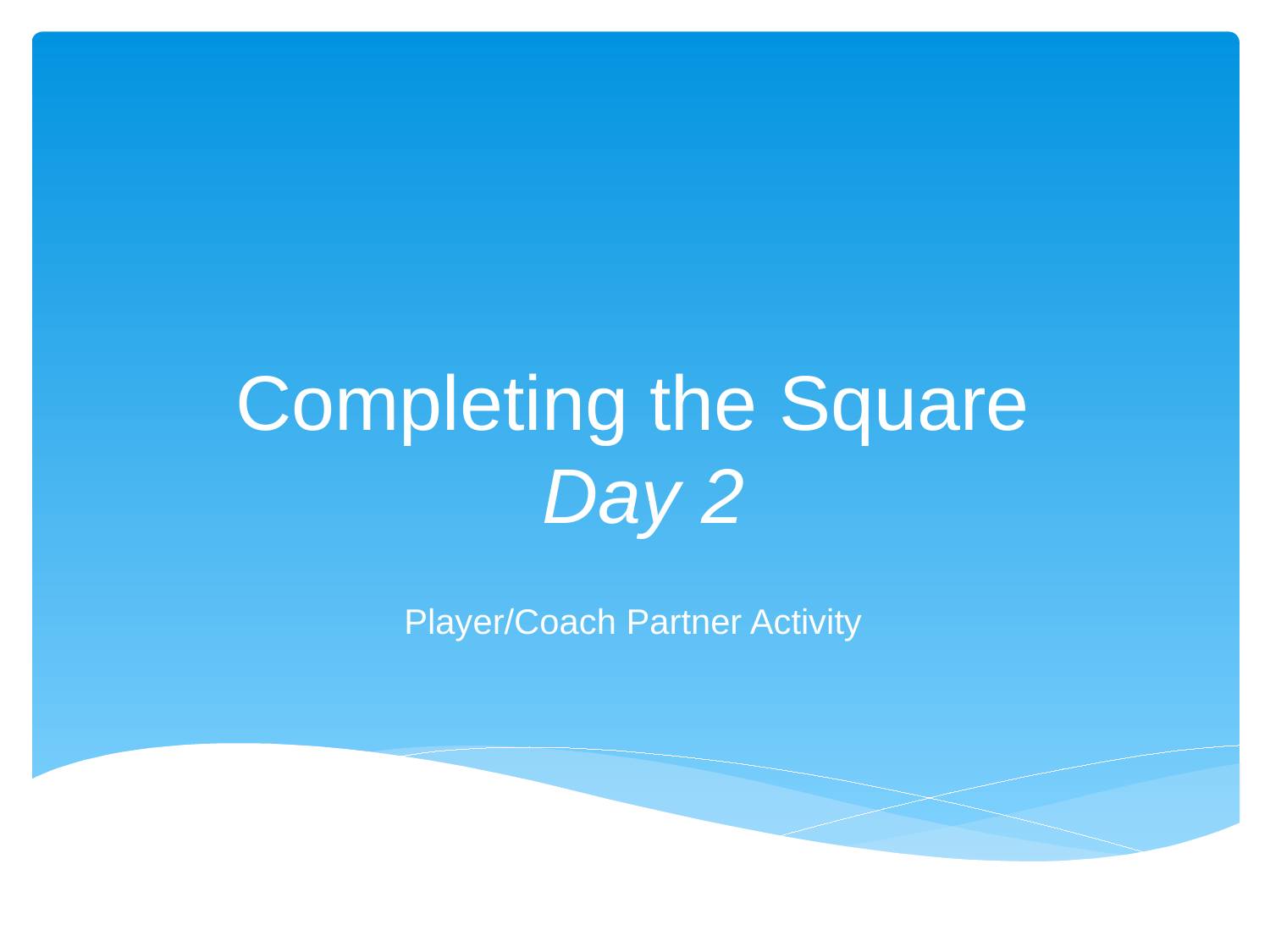

# Completing the Square Day 2
Player/Coach Partner Activity